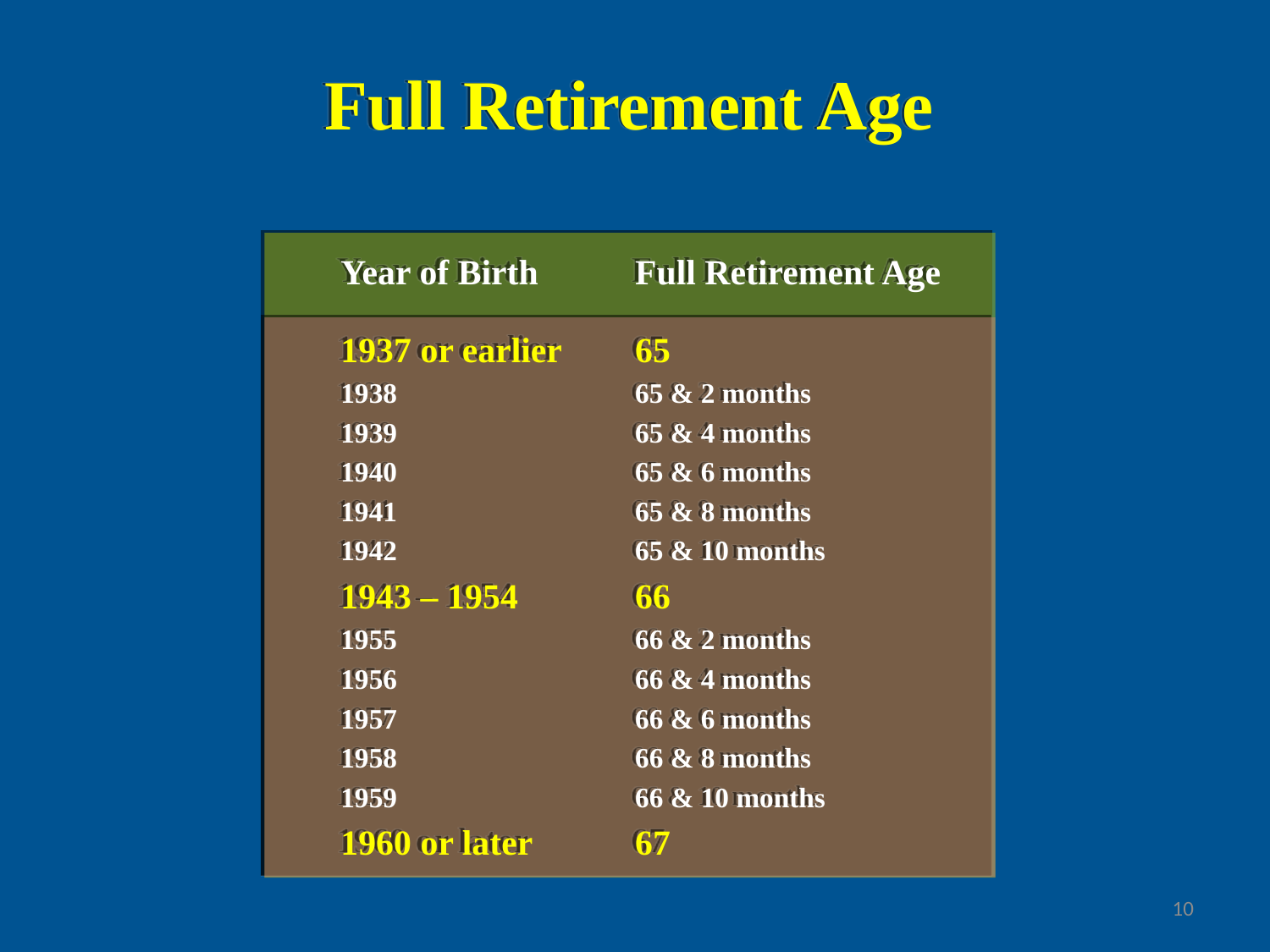

Full Retirement Age

	Year of Birth	Full Retirement Age
	1937 or earlier	65
	1938	65 & 2 months
	1939	65 & 4 months
	1940	65 & 6 months
	1941	65 & 8 months
	1942	65 & 10 months
	1943 – 1954	66
	1955	66 & 2 months
	1956	66 & 4 months
	1957	66 & 6 months
	1958	66 & 8 months
	1959	66 & 10 months
	1960 or later	67

10